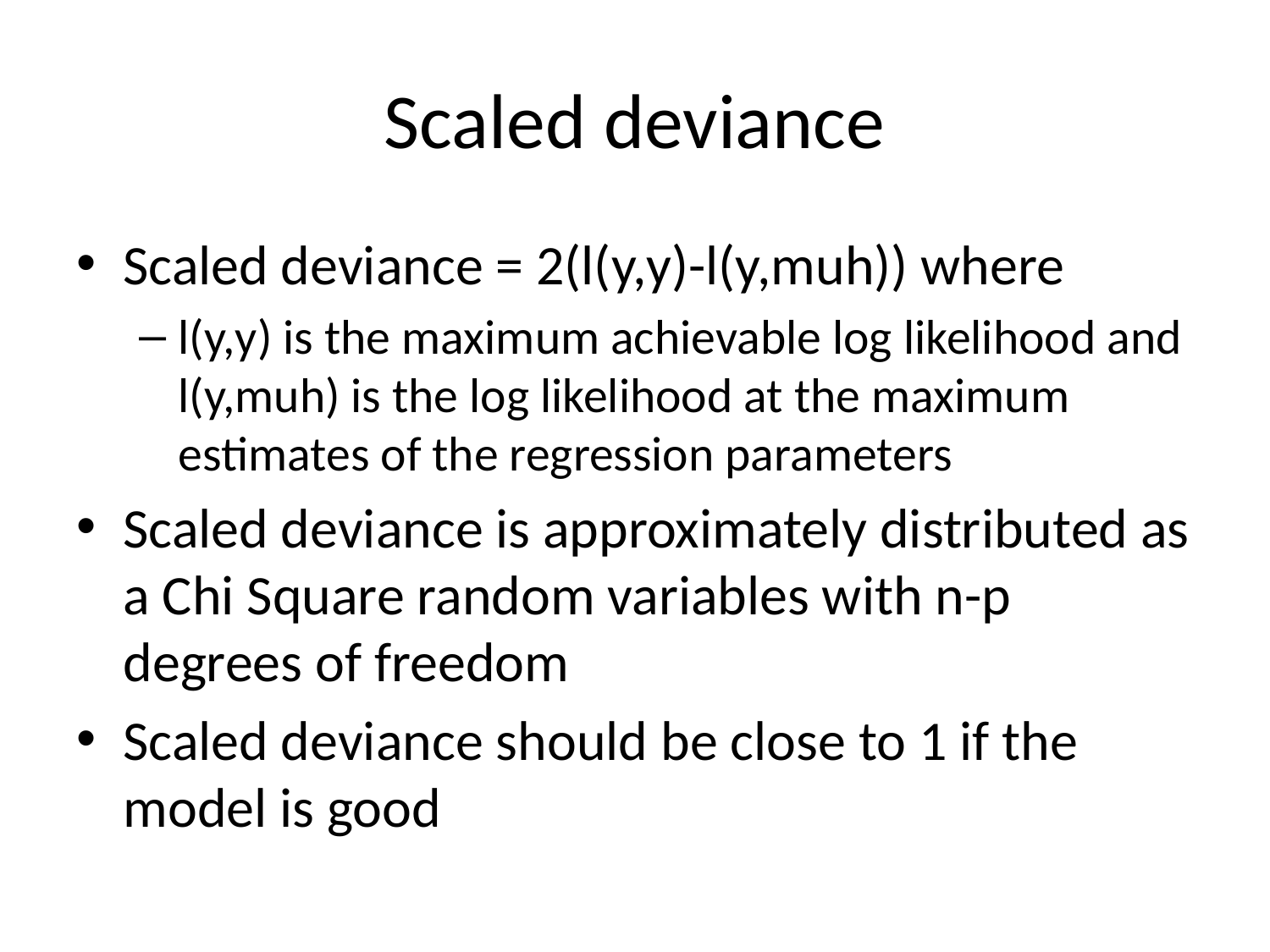

# Scaled deviance
Scaled deviance = 2(l(y,y)-l(y,muh)) where
l(y,y) is the maximum achievable log likelihood and l(y,muh) is the log likelihood at the maximum estimates of the regression parameters
Scaled deviance is approximately distributed as a Chi Square random variables with n-p degrees of freedom
Scaled deviance should be close to 1 if the model is good